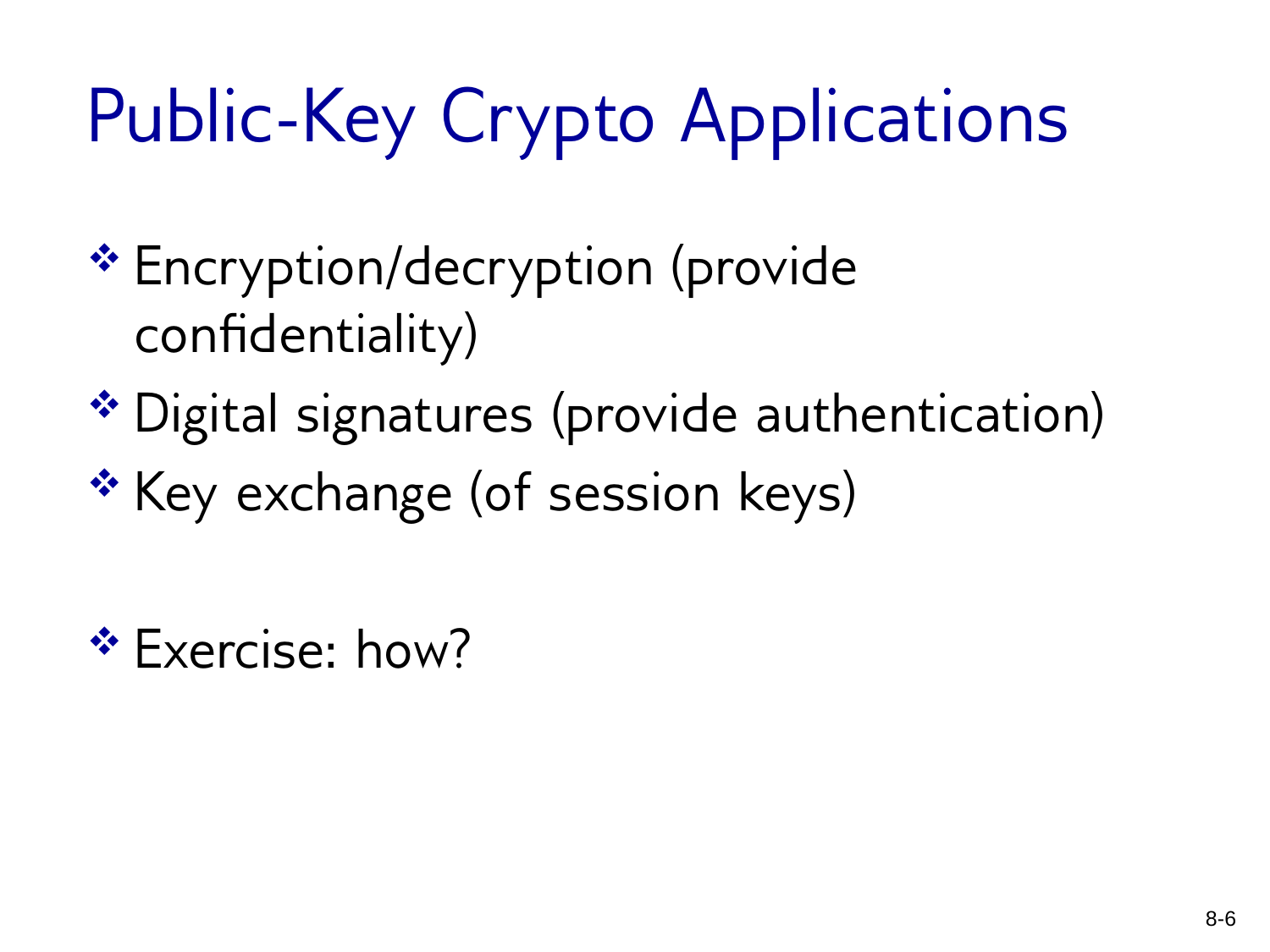

# Public-Key Crypto Applications
Encryption/decryption (provide confidentiality)
Digital signatures (provide authentication)
Key exchange (of session keys)

Exercise: how?